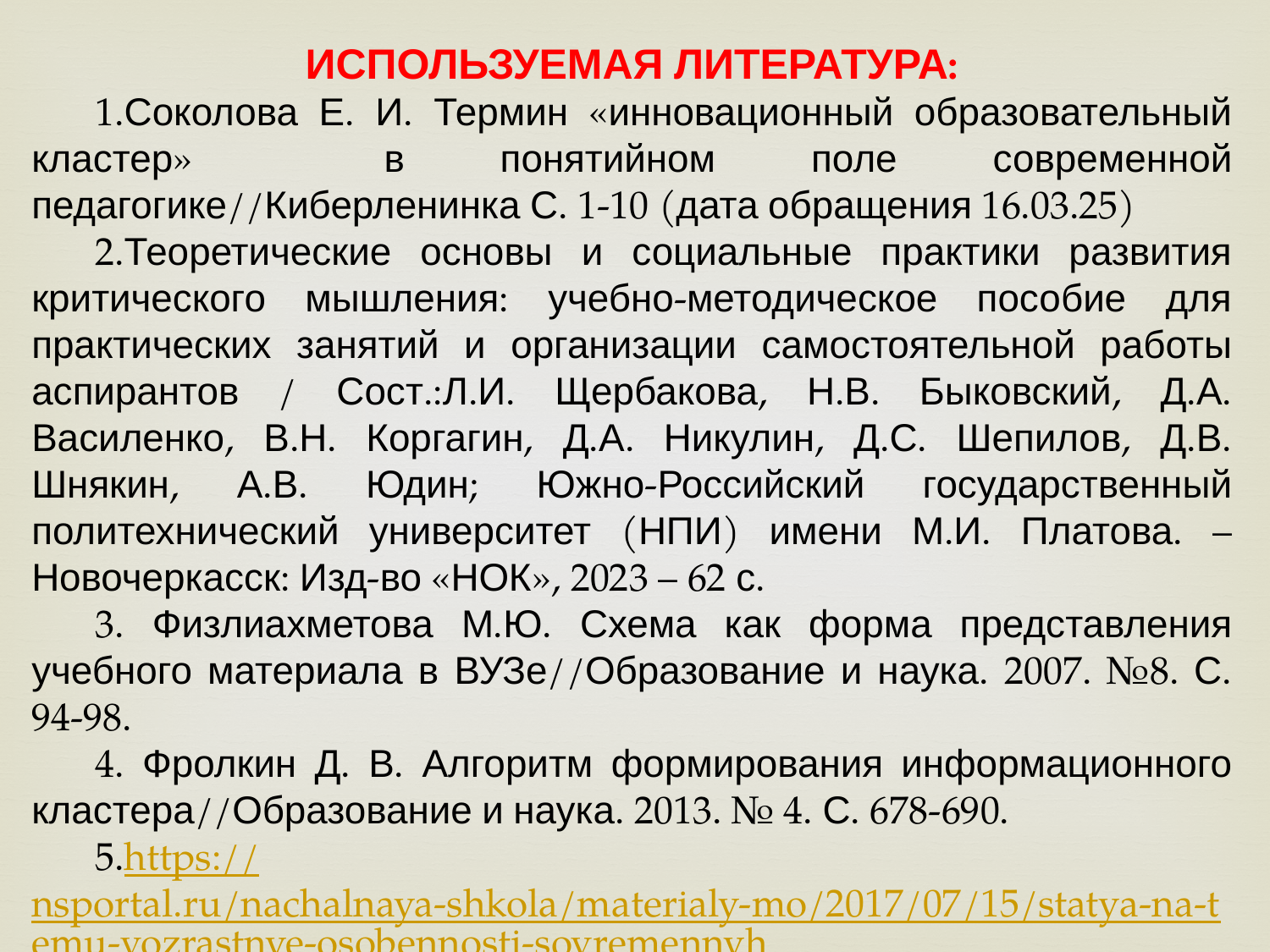

ИСПОЛЬЗУЕМАЯ ЛИТЕРАТУРА:
1.Соколова Е. И. Термин «инновационный образовательный кластер»  в понятийном поле современной педагогике//Киберленинка С. 1-10 (дата обращения 16.03.25)
2.Теоретические основы и социальные практики развития критического мышления: учебно-методическое пособие для практических занятий и организации самостоятельной работы аспирантов / Сост.:Л.И. Щербакова, Н.В. Быковский, Д.А. Василенко, В.Н. Коргагин, Д.А. Никулин, Д.С. Шепилов, Д.В. Шнякин, А.В. Юдин; Южно-Российский государственный политехнический университет (НПИ) имени М.И. Платова. – Новочеркасск: Изд-во «НОК», 2023 – 62 с.
3. Физлиахметова М.Ю. Схема как форма представления учебного материала в ВУЗе//Образование и наука. 2007. №8. С. 94-98.
4. Фролкин Д. В. Алгоритм формирования информационного кластера//Образование и наука. 2013. № 4. С. 678-690.
5.https://nsportal.ru/nachalnaya-shkola/materialy-mo/2017/07/15/statya-na-temu-vozrastnye-osobennosti-sovremennyh